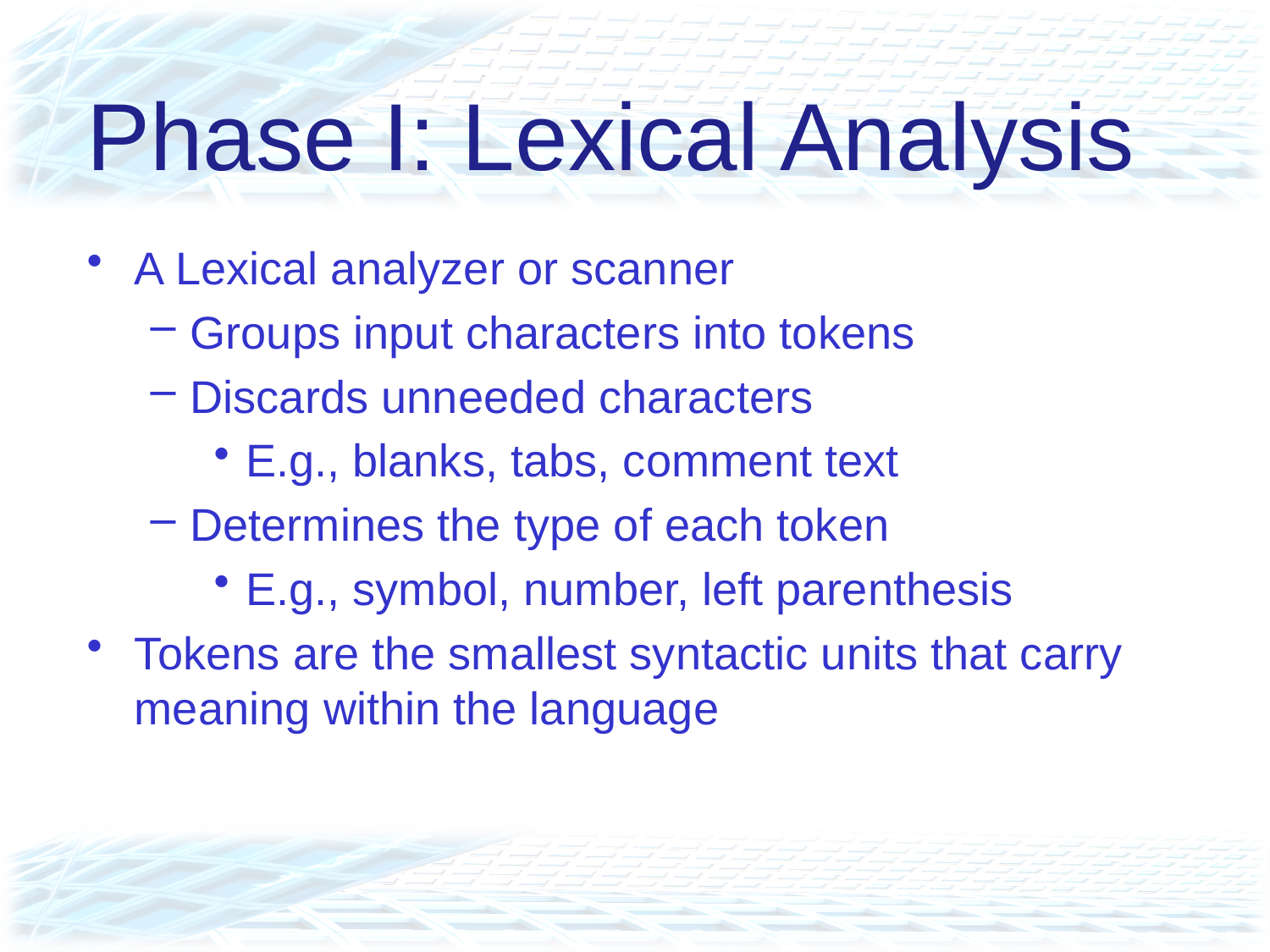

# Phase I: Lexical Analysis
A Lexical analyzer or scanner
Groups input characters into tokens
Discards unneeded characters
E.g., blanks, tabs, comment text
Determines the type of each token
E.g., symbol, number, left parenthesis
Tokens are the smallest syntactic units that carry meaning within the language